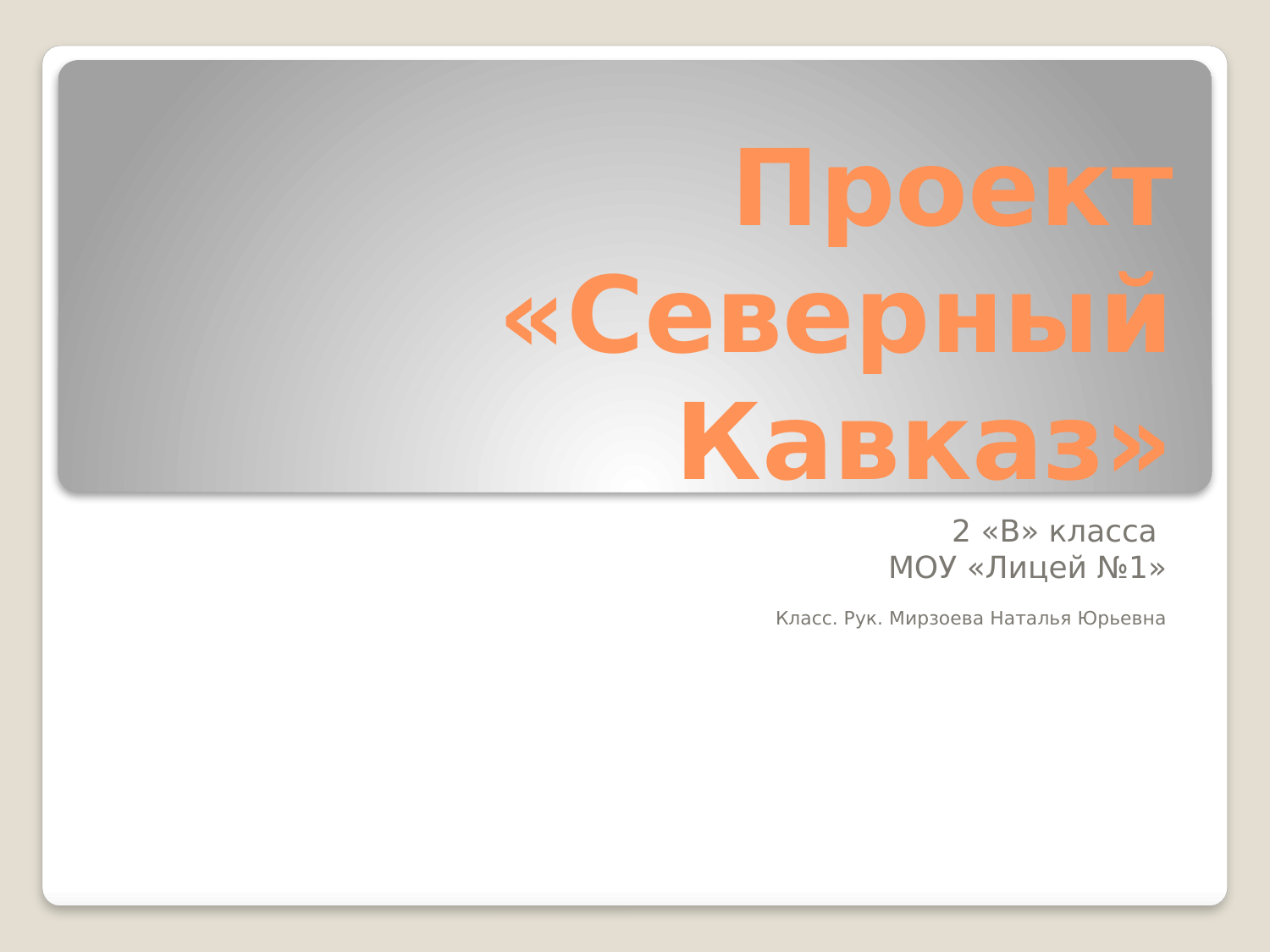

# Проект «Северный Кавказ»
2 «В» класса
МОУ «Лицей №1»

Класс. Рук. Мирзоева Наталья Юрьевна